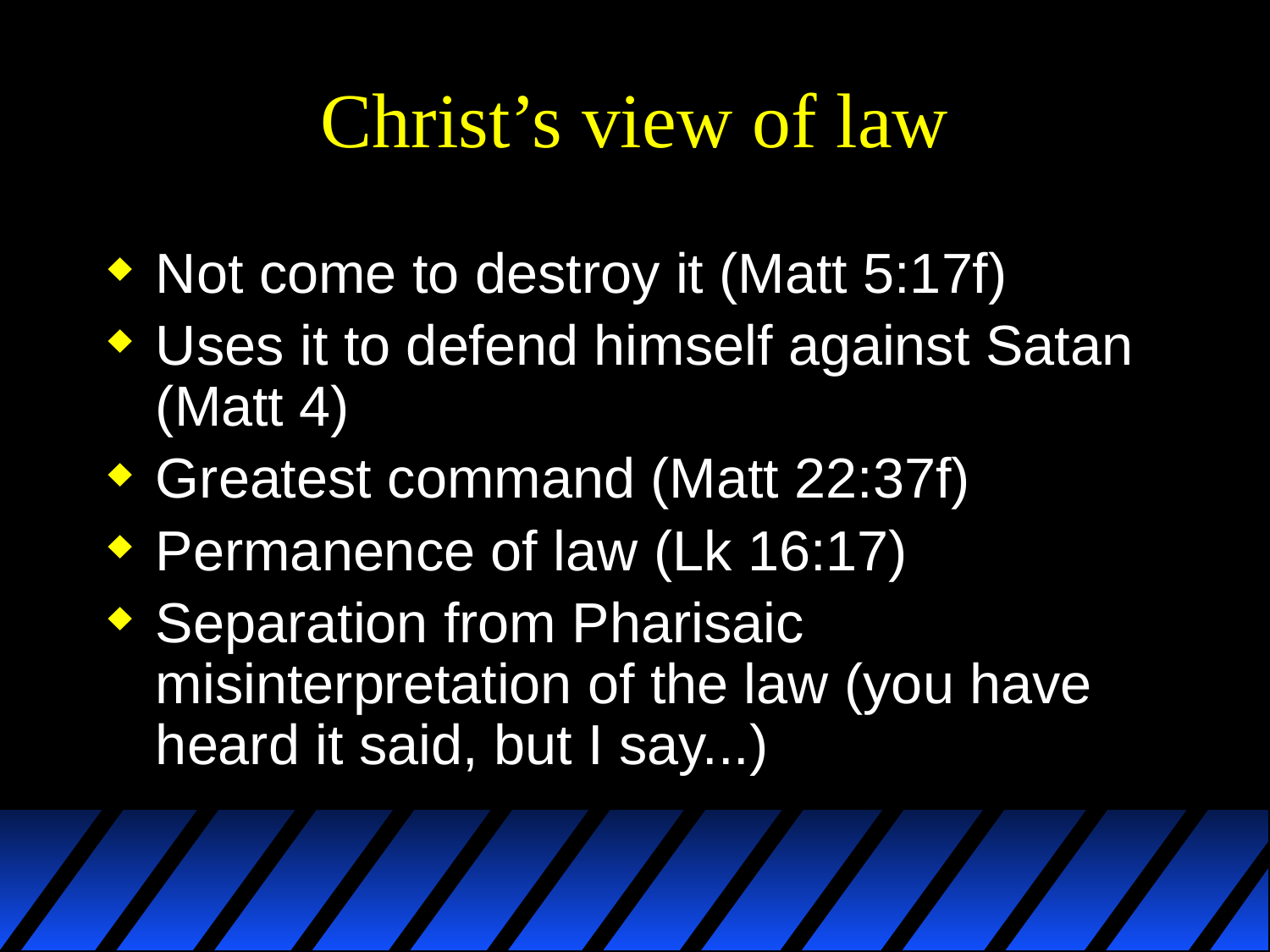

# Christ’s view of law
Not come to destroy it (Matt 5:17f)
Uses it to defend himself against Satan (Matt 4)
Greatest command (Matt 22:37f)
Permanence of law (Lk 16:17)
Separation from Pharisaic misinterpretation of the law (you have heard it said, but I say...)